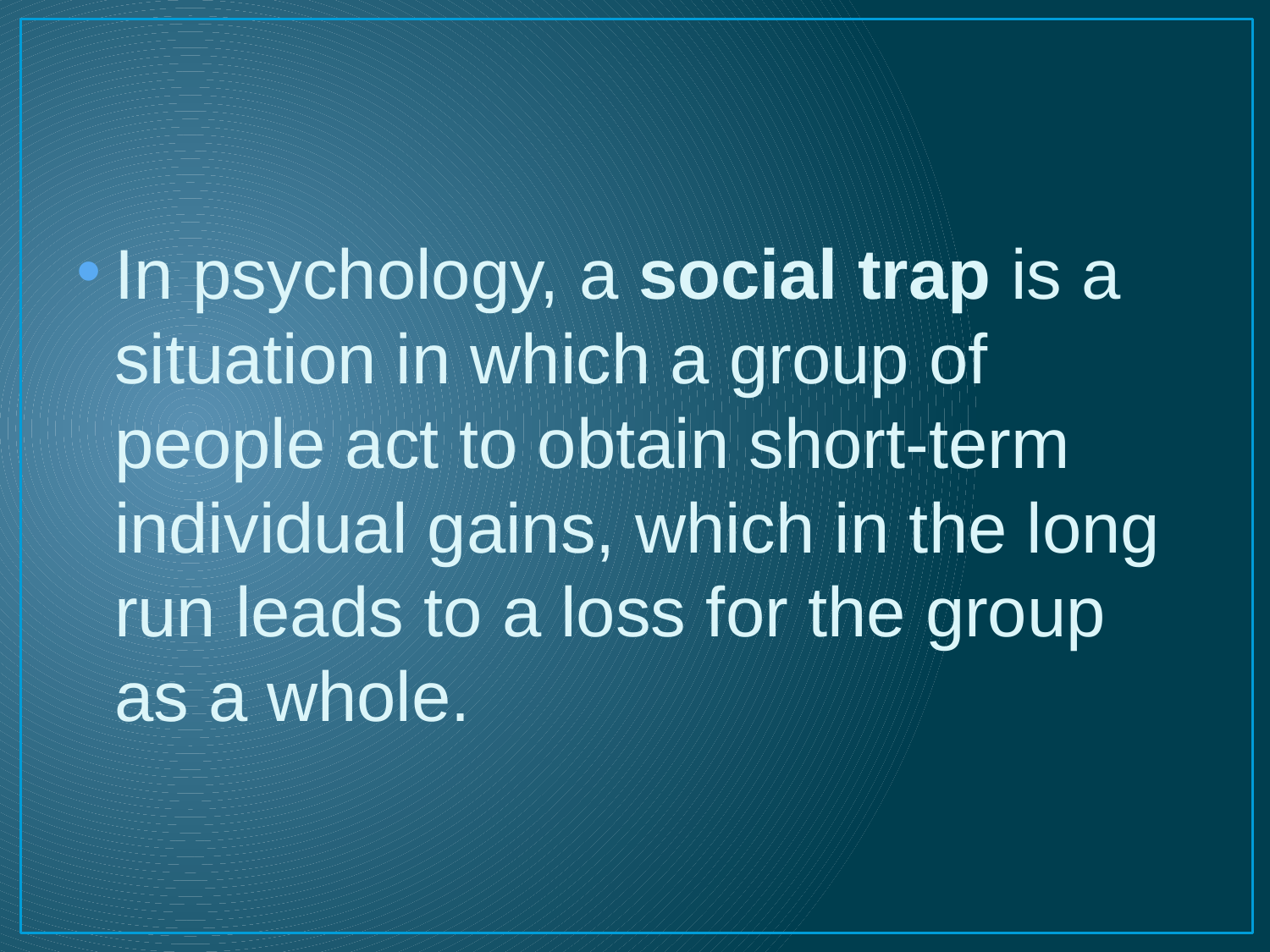

#
In psychology, a social trap is a situation in which a group of people act to obtain short-term individual gains, which in the long run leads to a loss for the group as a whole.